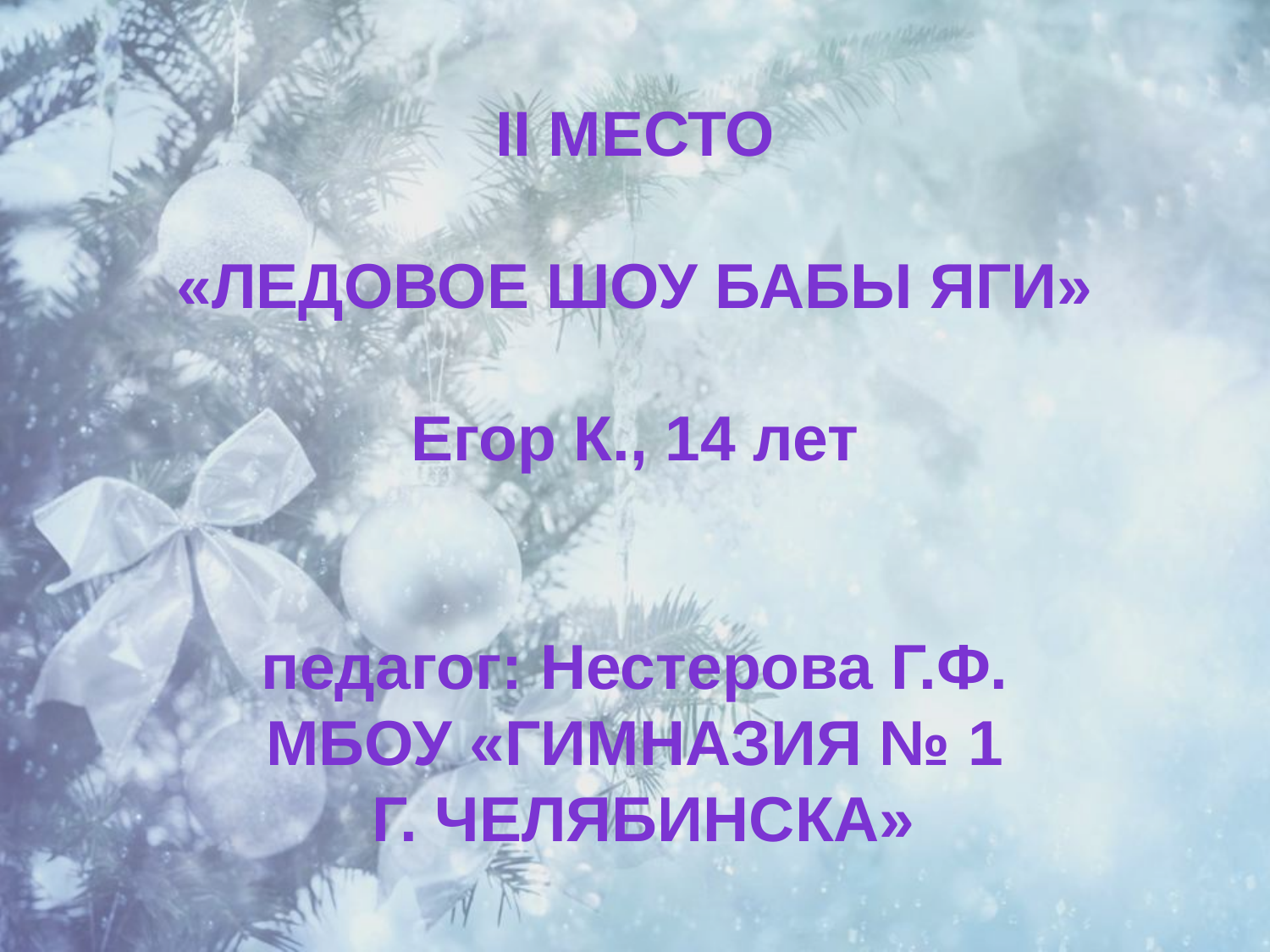

II место

«Ледовое шоу бабы Яги»

Егор К., 14 лет

педагог: Нестерова Г.Ф.
МБОУ «Гимназия № 1
 г. Челябинска»